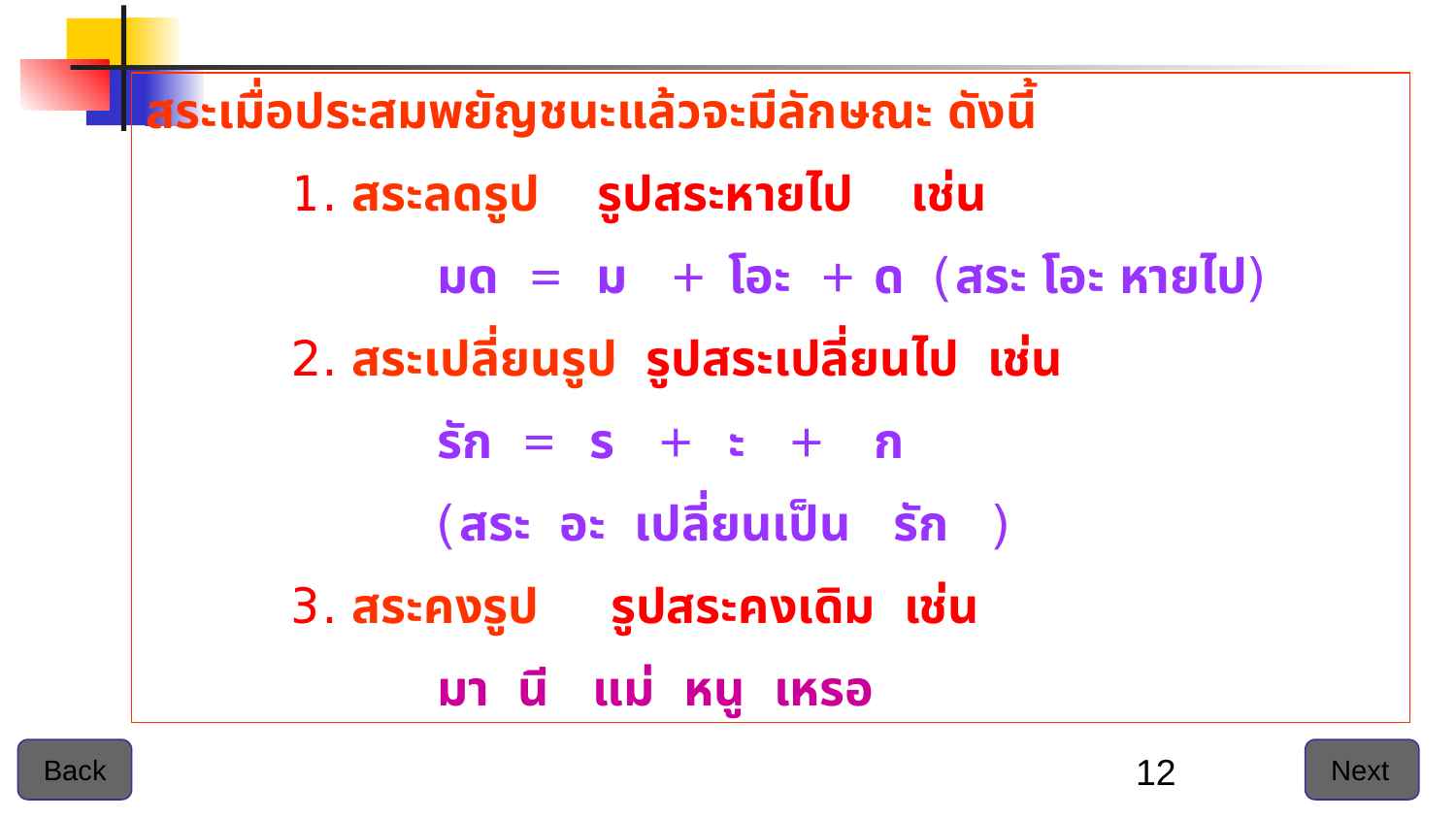

สระเมื่อประสมพยัญชนะแล้วจะมีลักษณะ ดังนี้
	1. สระลดรูป    รูปสระหายไป    เช่น
		มด  =  ม   +	โอะ  +	ด  (สระ โอะ หายไป)
	2. สระเปลี่ยนรูป  รูปสระเปลี่ยนไป  เช่น
		รัก  =  ร   +	ะ   +	ก
		(สระ  อะ  เปลี่ยนเป็น   รัก   )
	3. สระคงรูป     รูปสระคงเดิม  เช่น
		มา  นี   แม่  หนู  เหรอ
 Back
 Next
12